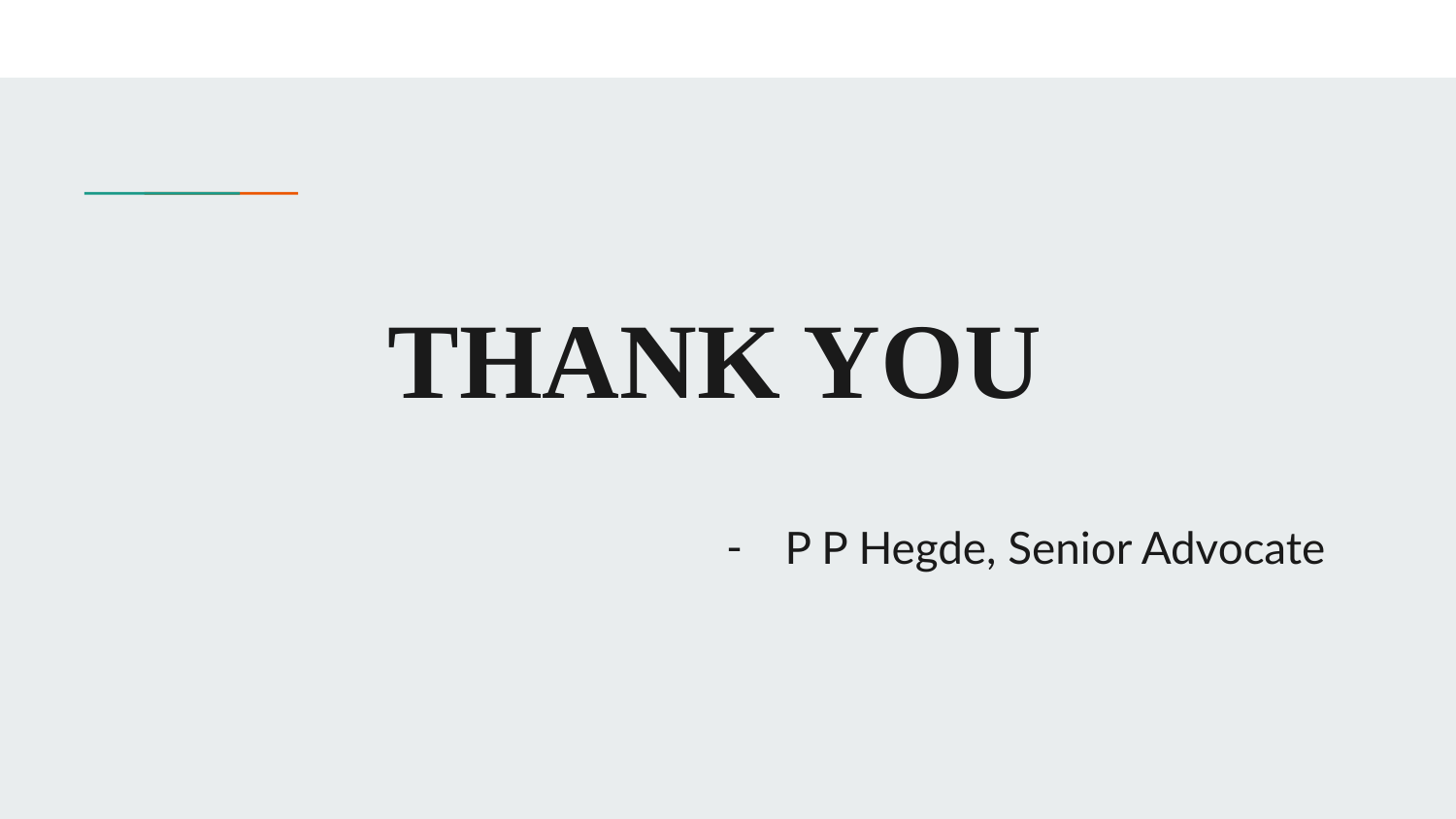

# THANK YOU
P P Hegde, Senior Advocate